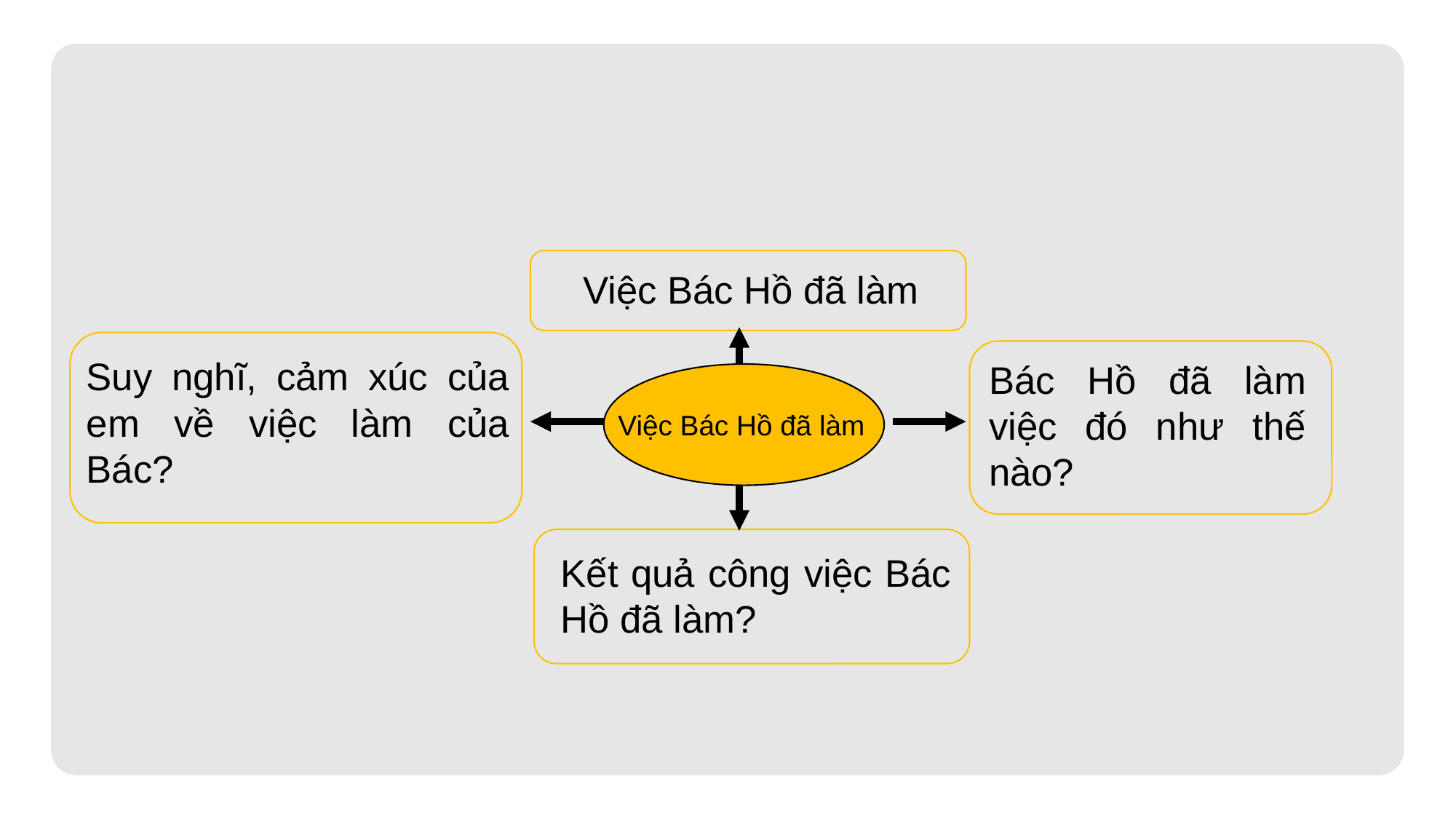

Việc Bác Hồ đã làm

Việc Bác Hồ đã làm

Suy nghĩ, cảm xúc của em về việc làm của Bác?
Bác Hồ đã làm việc đó như thế nào?

Kết quả công việc Bác Hồ đã làm?